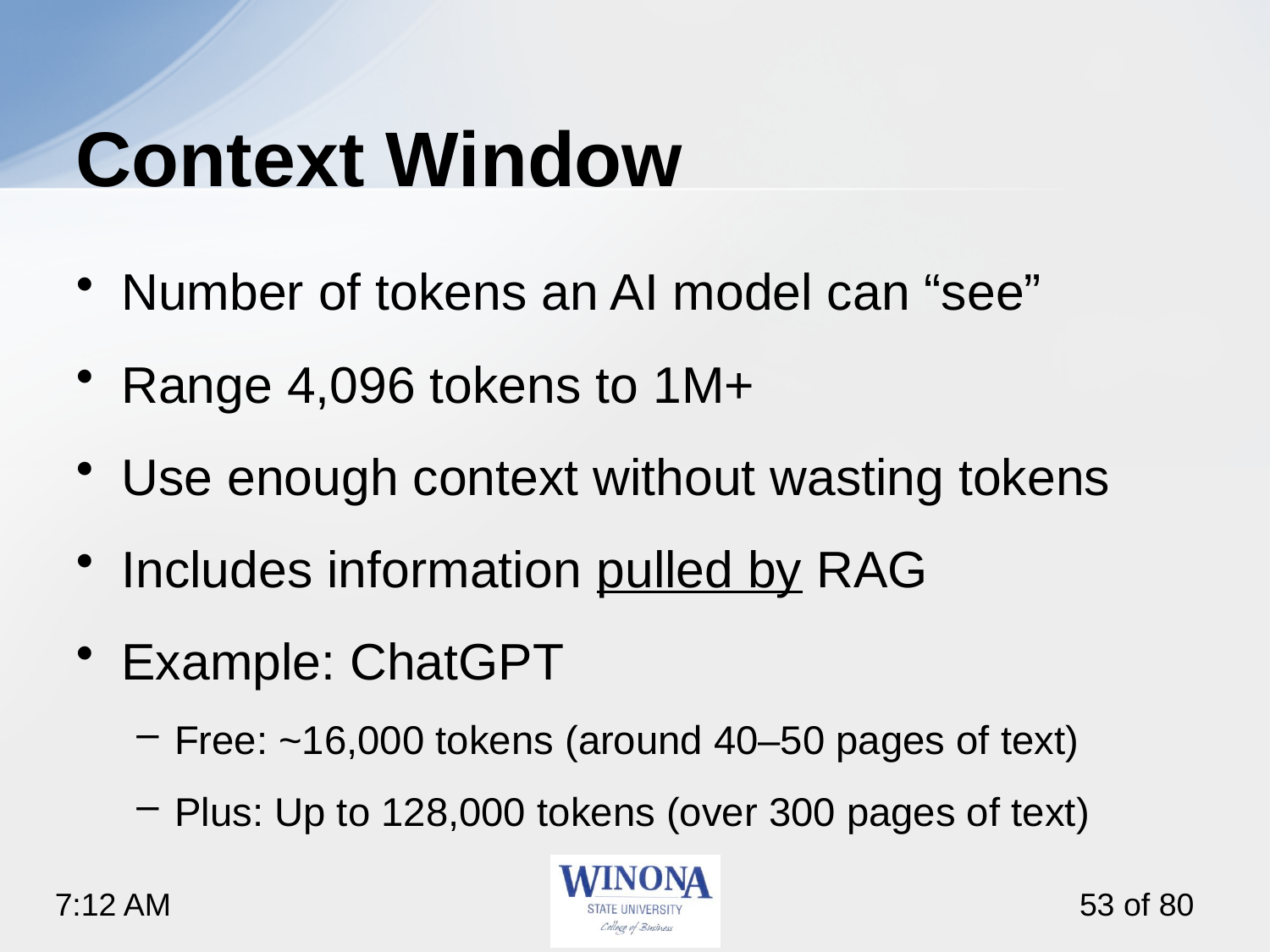

# Context Window
Number of tokens an AI model can “see”
Range 4,096 tokens to 1M+
Use enough context without wasting tokens
Includes information pulled by RAG
Example: ChatGPT
Free: ~16,000 tokens (around 40–50 pages of text)
Plus: Up to 128,000 tokens (over 300 pages of text)